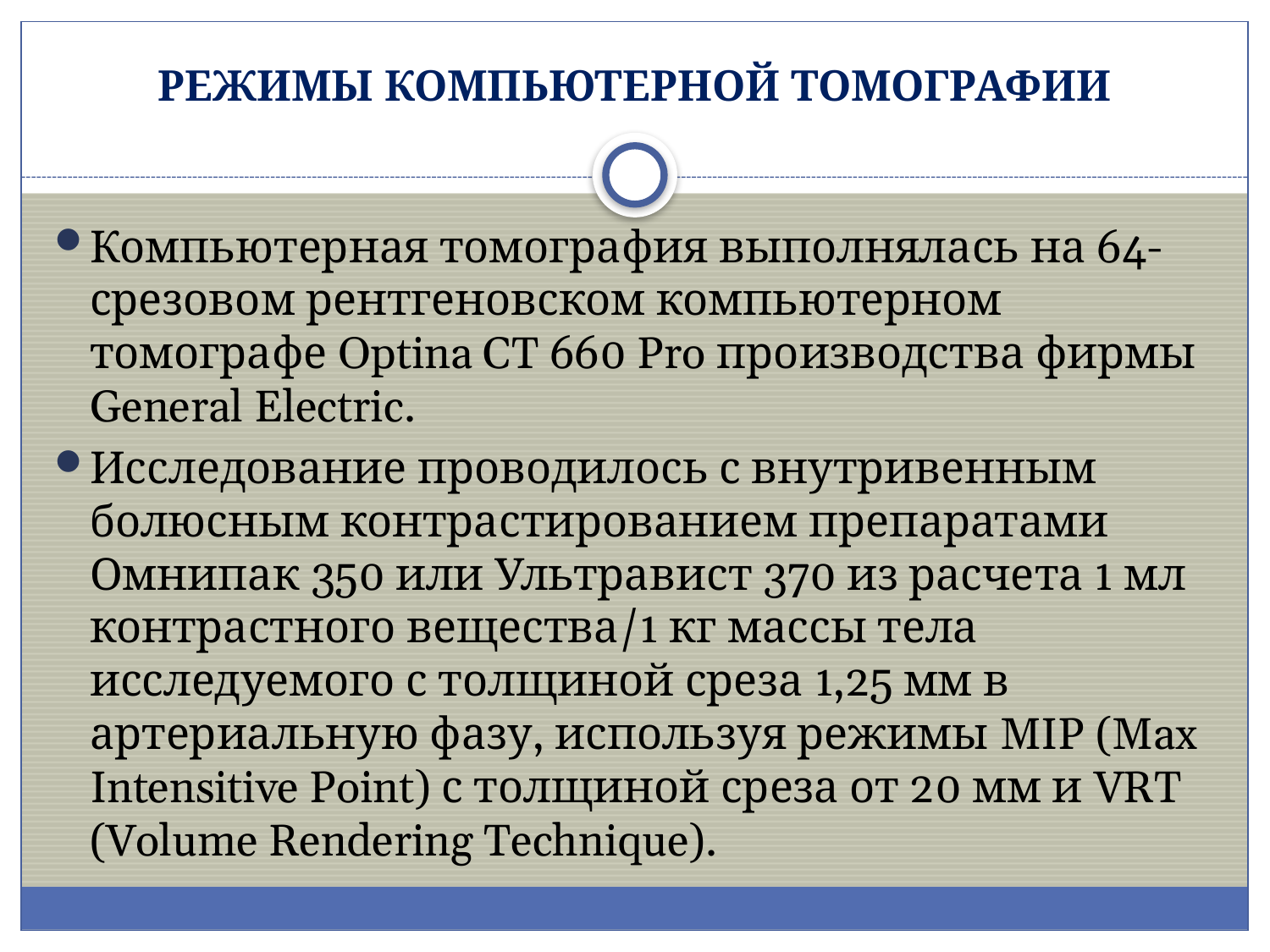

# РЕЖИМЫ КОМПЬЮТЕРНОЙ ТОМОГРАФИИ
Компьютерная томография выполнялась на 64-срезовом рентгеновском компьютерном томографе Optina CT 660 Pro производства фирмы General Electric.
Исследование проводилось с внутривенным болюсным контрастированием препаратами Омнипак 350 или Ультравист 370 из расчета 1 мл контрастного вещества/1 кг массы тела исследуемого с толщиной среза 1,25 мм в артериальную фазу, используя режимы MIP (Max Intensitive Point) с толщиной среза от 20 мм и VRT (Volume Rendering Technique).